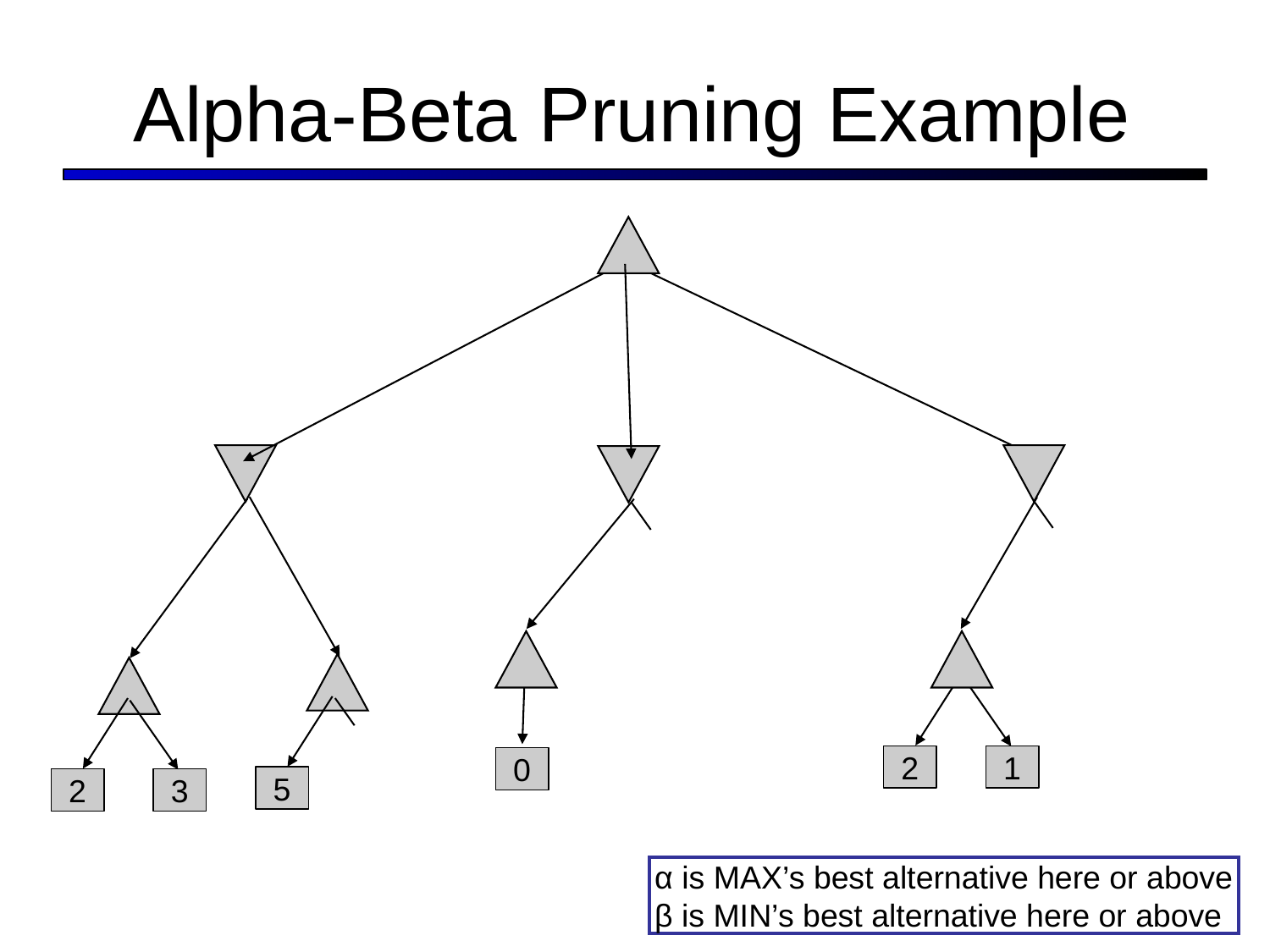

# Alpha-Beta Pruning Example

2

1

0

5

2

3

α is MAX’s best alternative here or above
β is MIN’s best alternative here or above